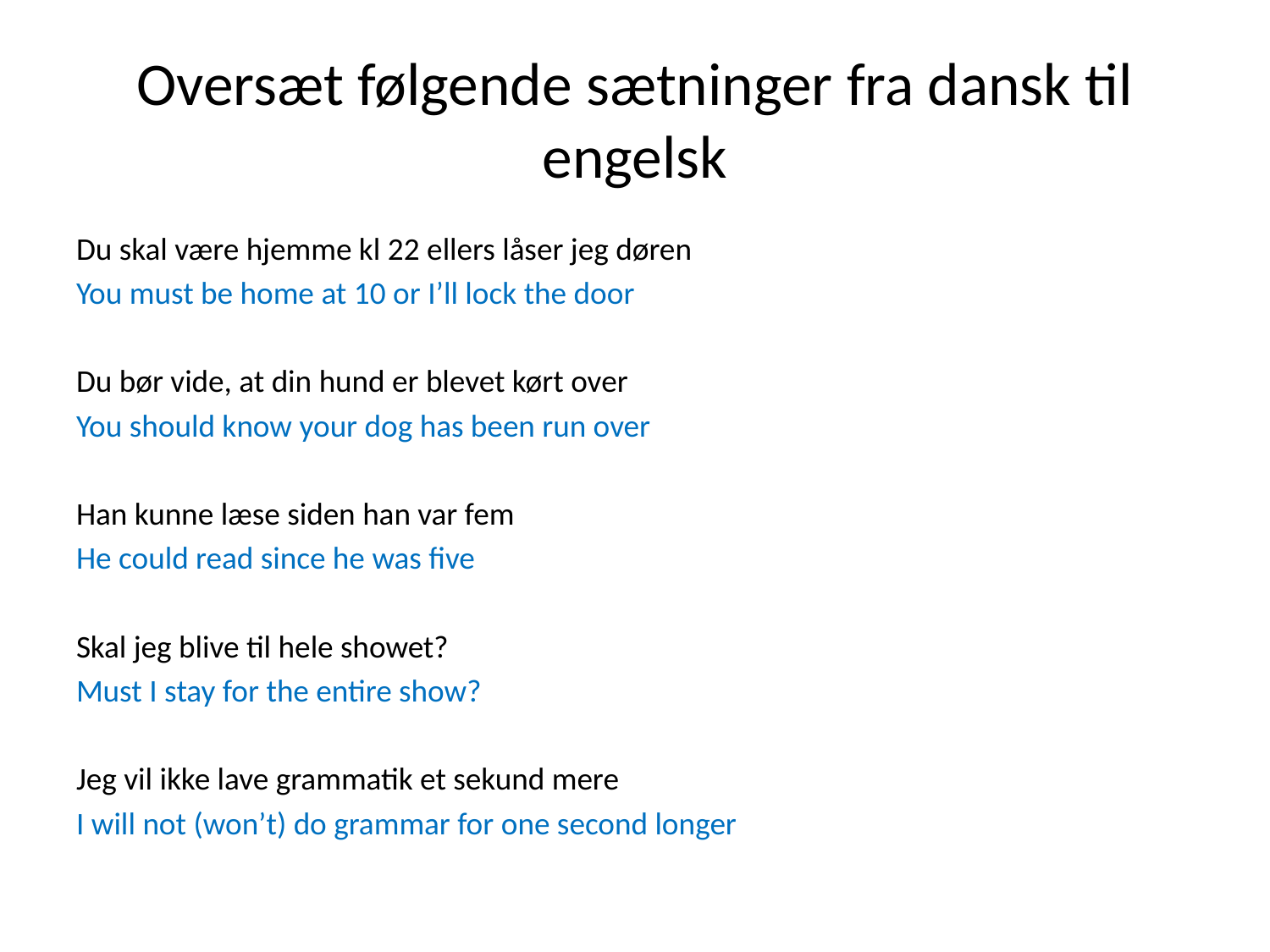

# Oversæt følgende sætninger fra dansk til engelsk
Du skal være hjemme kl 22 ellers låser jeg døren
You must be home at 10 or I’ll lock the door

Du bør vide, at din hund er blevet kørt over
You should know your dog has been run over

Han kunne læse siden han var fem
He could read since he was five

Skal jeg blive til hele showet?
Must I stay for the entire show?

Jeg vil ikke lave grammatik et sekund mere
I will not (won’t) do grammar for one second longer